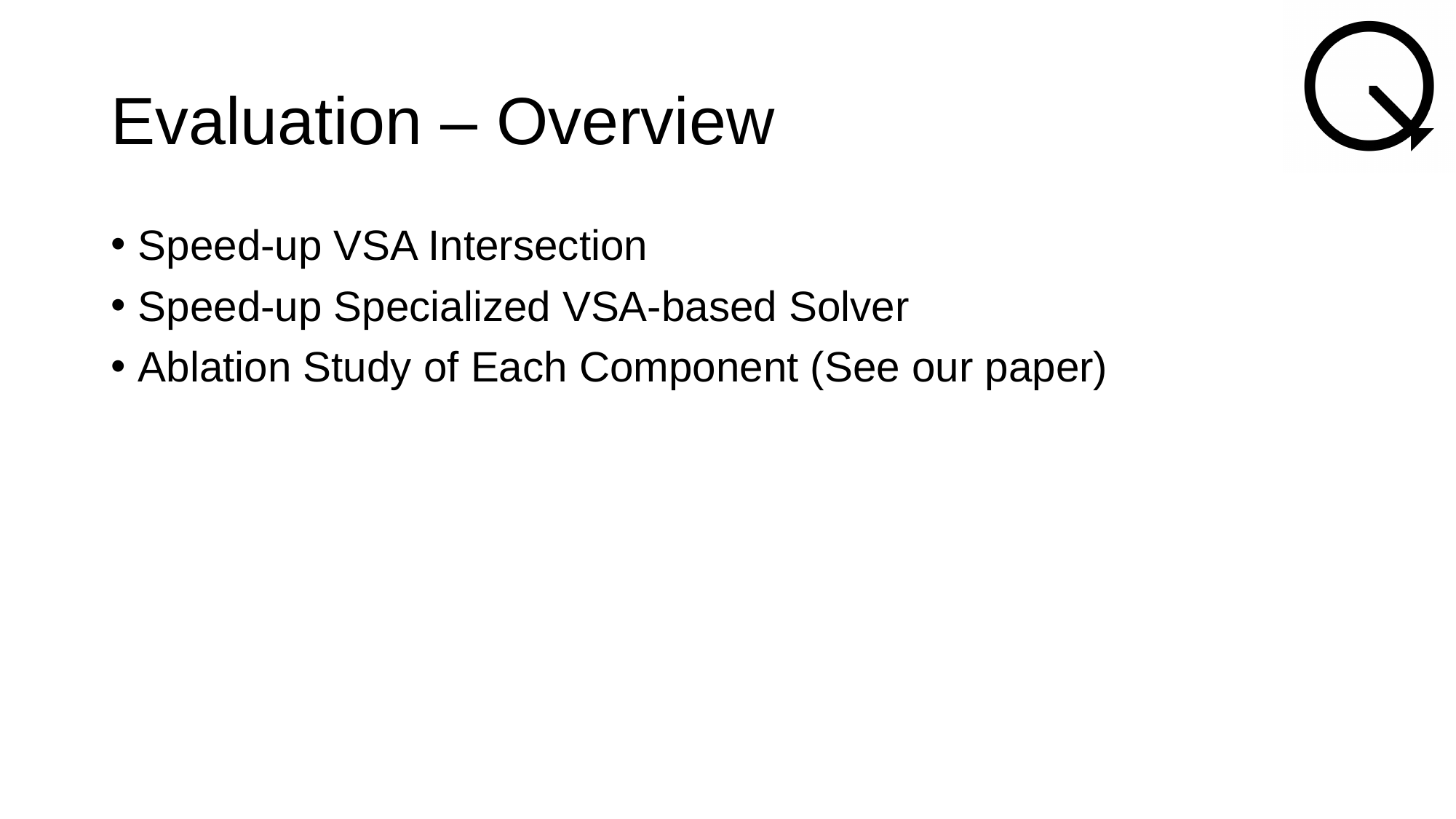

# Evaluation – Overview
Speed-up VSA Intersection
Speed-up Specialized VSA-based Solver
Ablation Study of Each Component (See our paper)